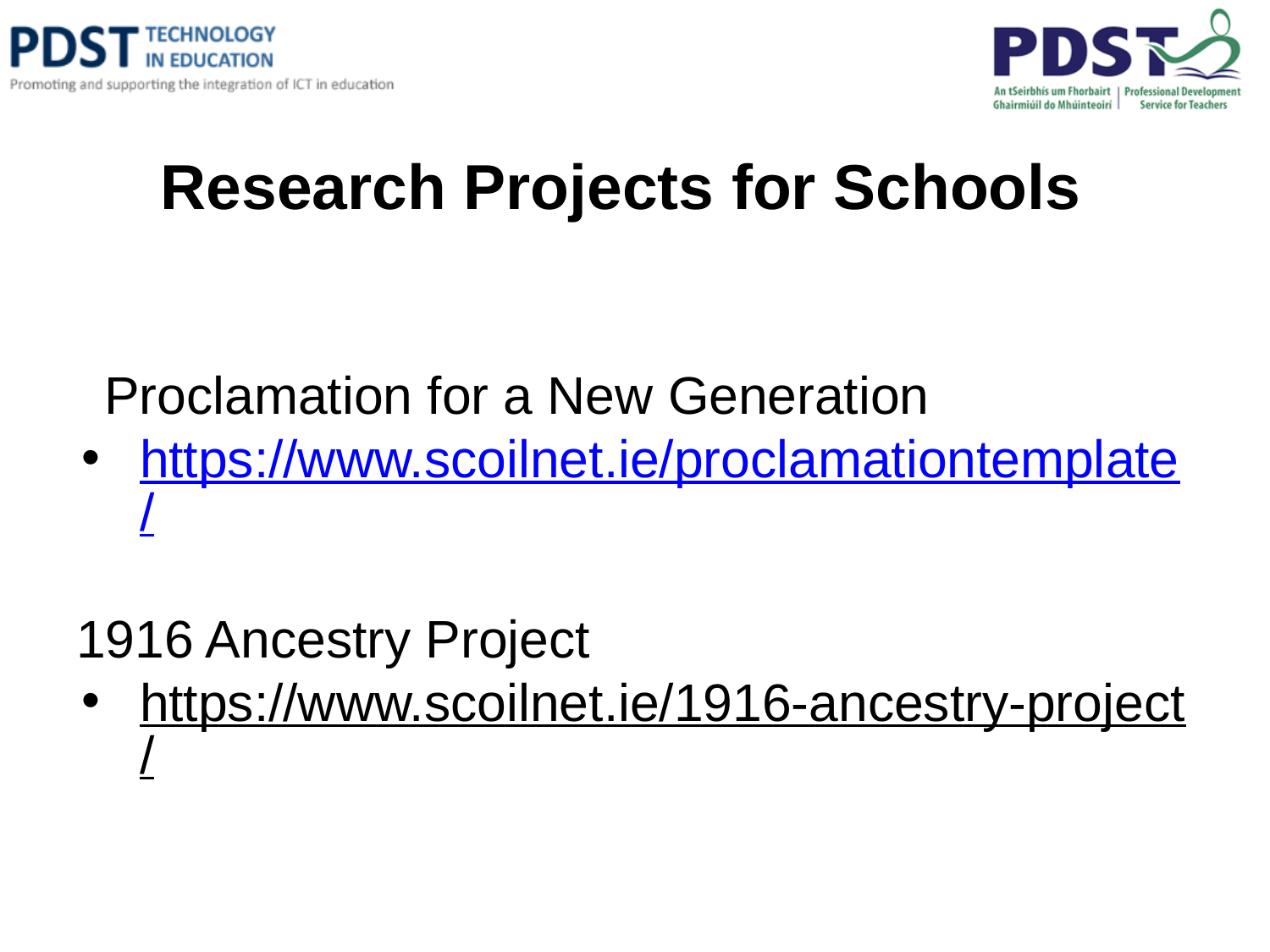

# Research Projects for Schools

Proclamation for a New Generation
https://www.scoilnet.ie/proclamationtemplate/

1916 Ancestry Project
https://www.scoilnet.ie/1916-ancestry-project/